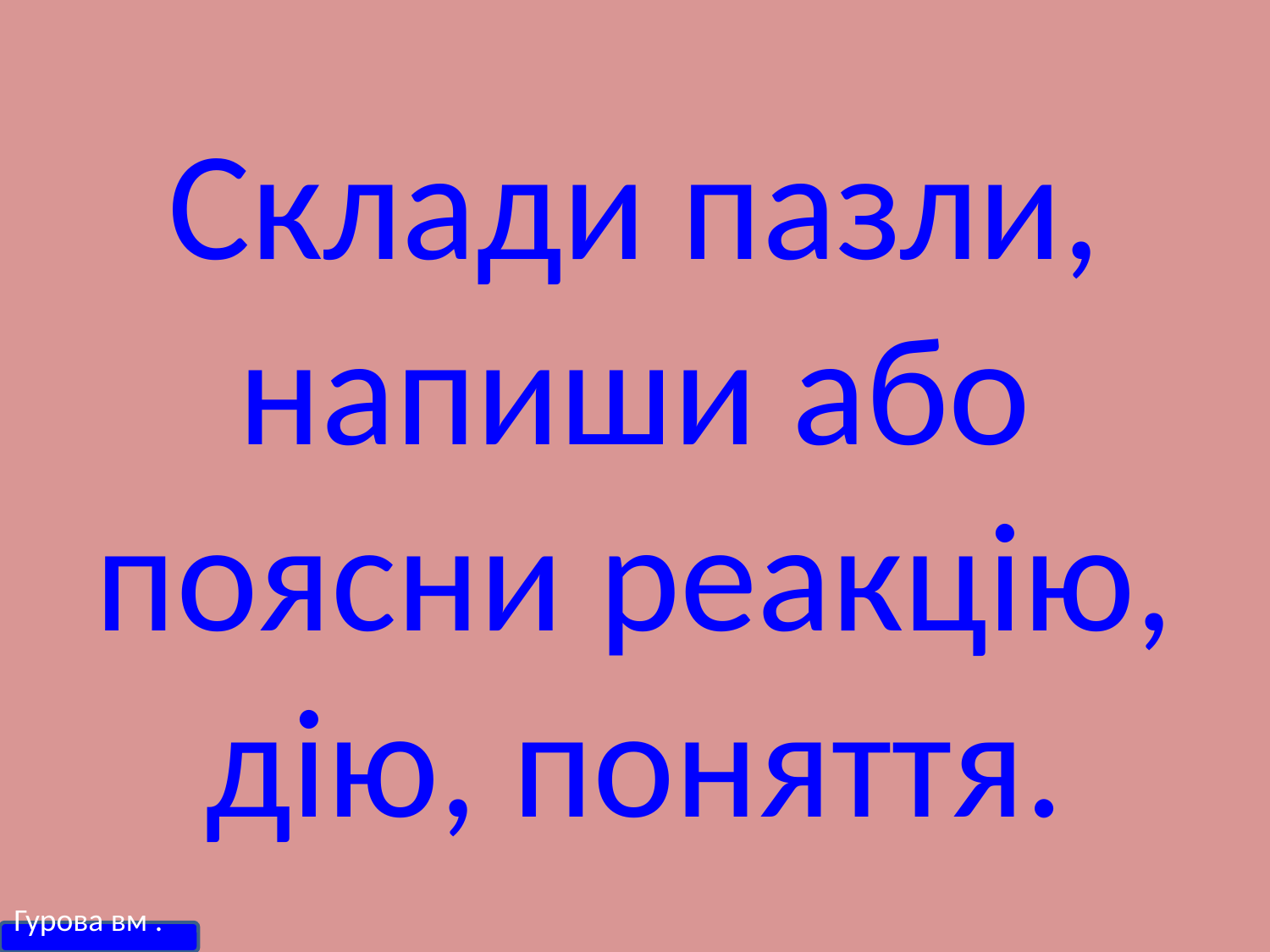

# Cклади пазли, напиши або поясни реакцію, дію, поняття.
Гурова вм .